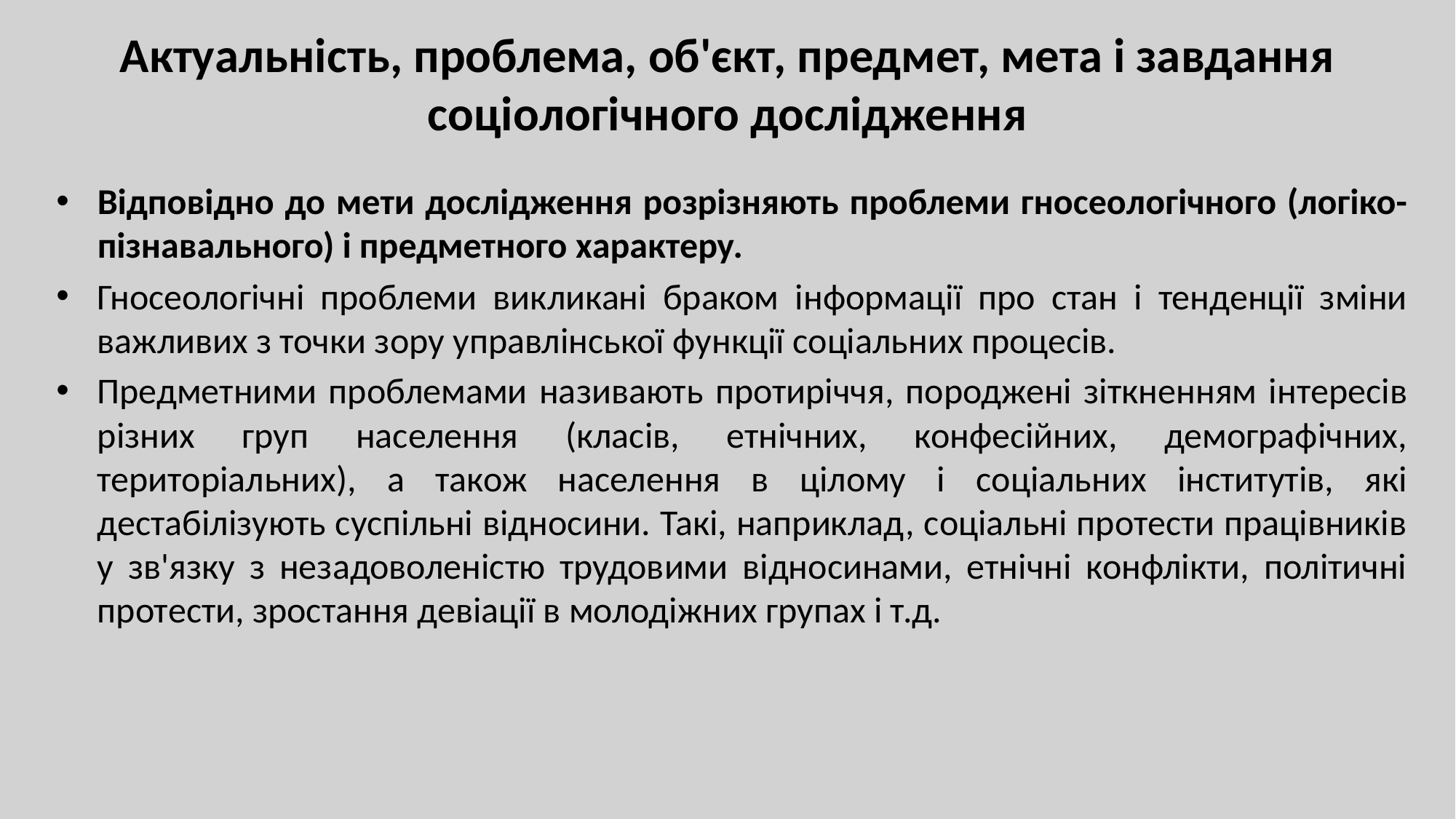

# Актуальність, проблема, об'єкт, предмет, мета і завдання соціологічного дослідження
Відповідно до мети дослідження розрізняють проблеми гносеологічного (логіко-пізнавального) і предметного характеру.
Гносеологічні проблеми викликані браком інформації про стан і тенденції зміни важливих з точки зору управлінської функції соціальних процесів.
Предметними проблемами називають протиріччя, породжені зіткненням інтересів різних груп населення (класів, етнічних, конфесійних, демографічних, територіальних), а також населення в цілому і соціальних інститутів, які дестабілізують суспільні відносини. Такі, наприклад, соціальні протести працівників у зв'язку з незадоволеністю трудовими відносинами, етнічні конфлікти, політичні протести, зростання девіації в молодіжних групах і т.д.